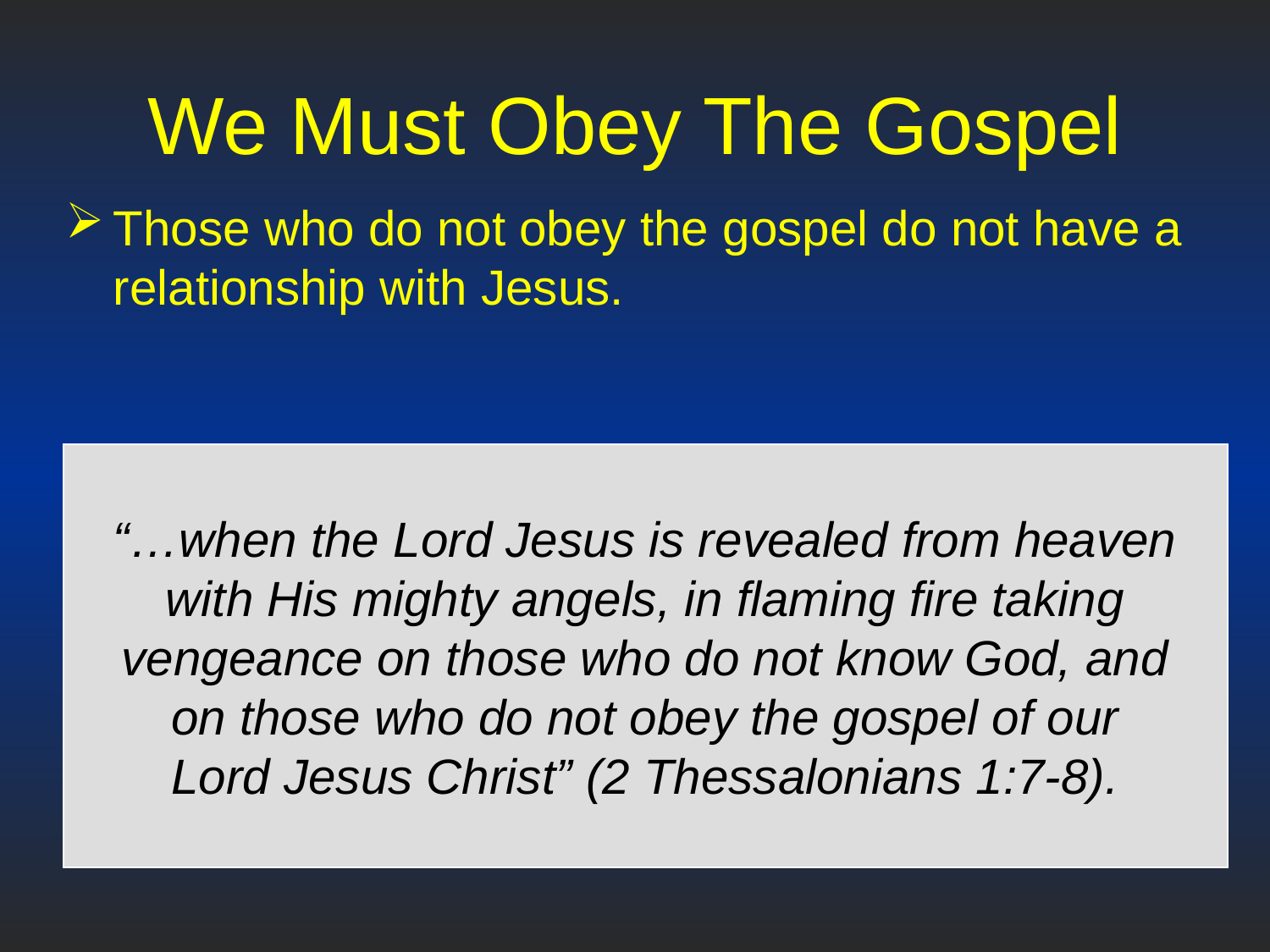

# We Must Obey The Gospel
Those who do not obey the gospel do not have a relationship with Jesus.
“…when the Lord Jesus is revealed from heaven with His mighty angels, in flaming fire taking vengeance on those who do not know God, and
on those who do not obey the gospel of our
Lord Jesus Christ” (2 Thessalonians 1:7-8).